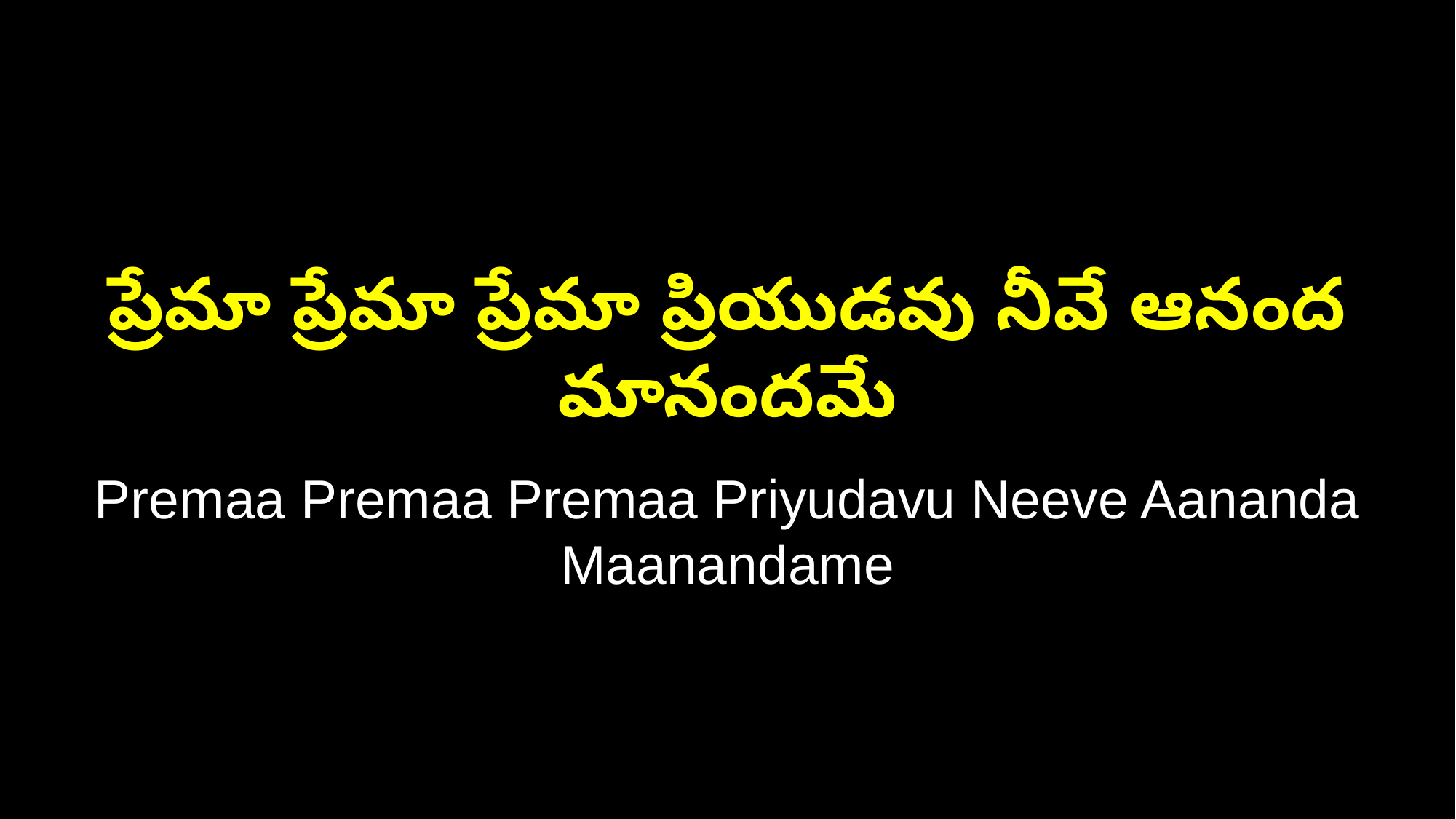

ప్రేమా ప్రేమా ప్రేమా ప్రియుడవు నీవే ఆనంద మానందమే
Premaa Premaa Premaa Priyudavu Neeve Aananda Maanandame